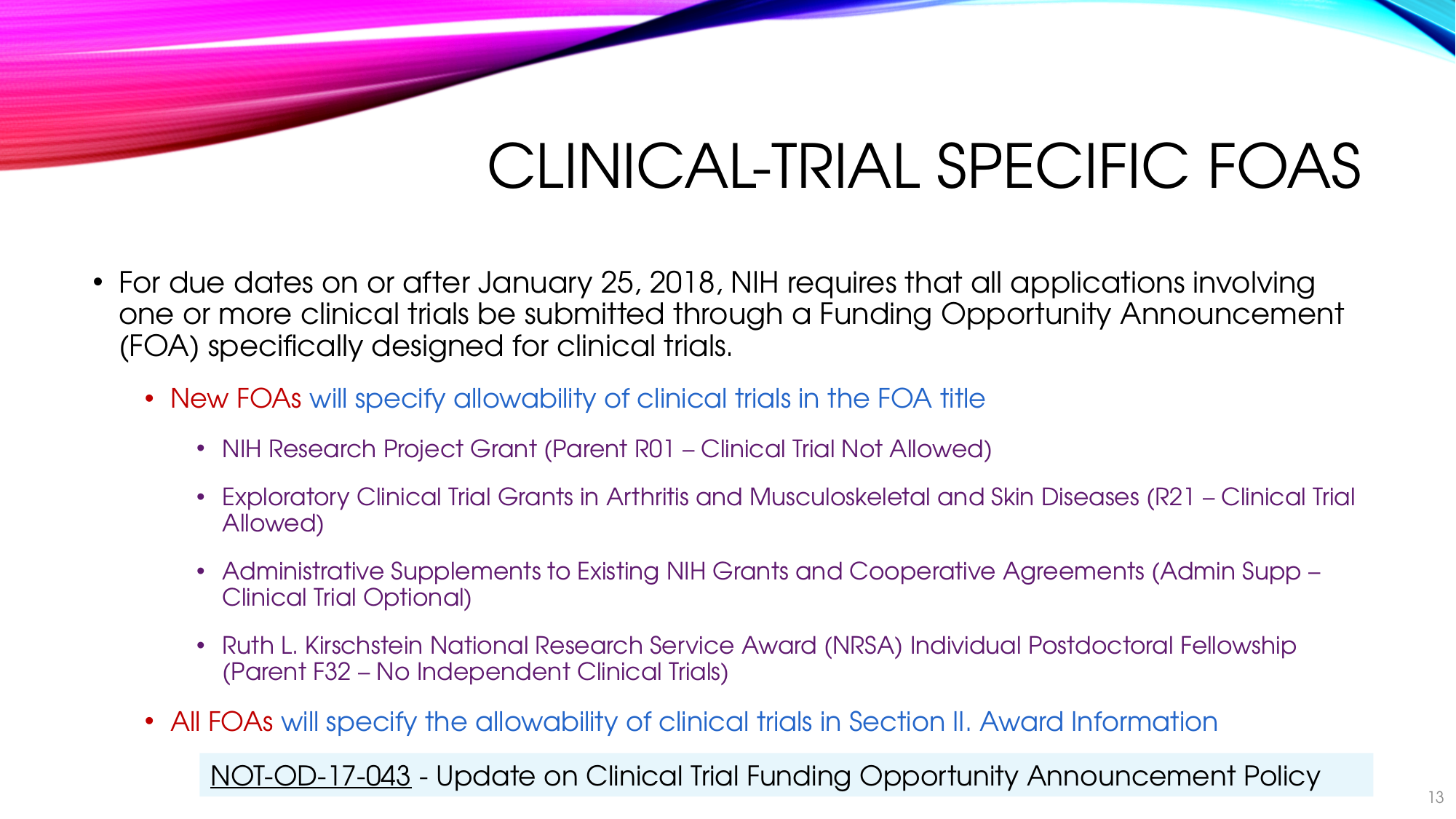

# clinical-trial specific FOAs
For due dates on or after January 25, 2018, NIH requires that all applications involving one or more clinical trials be submitted through a Funding Opportunity Announcement (FOA) specifically designed for clinical trials.
New FOAs will specify allowability of clinical trials in the FOA title
NIH Research Project Grant (Parent R01 – Clinical Trial Not Allowed)
Exploratory Clinical Trial Grants in Arthritis and Musculoskeletal and Skin Diseases (R21 – Clinical Trial Allowed)
Administrative Supplements to Existing NIH Grants and Cooperative Agreements (Admin Supp – Clinical Trial Optional)
Ruth L. Kirschstein National Research Service Award (NRSA) Individual Postdoctoral Fellowship (Parent F32 – No Independent Clinical Trials)
All FOAs will specify the allowability of clinical trials in Section II. Award Information
NOT-OD-17-043 - Update on Clinical Trial Funding Opportunity Announcement Policy
13